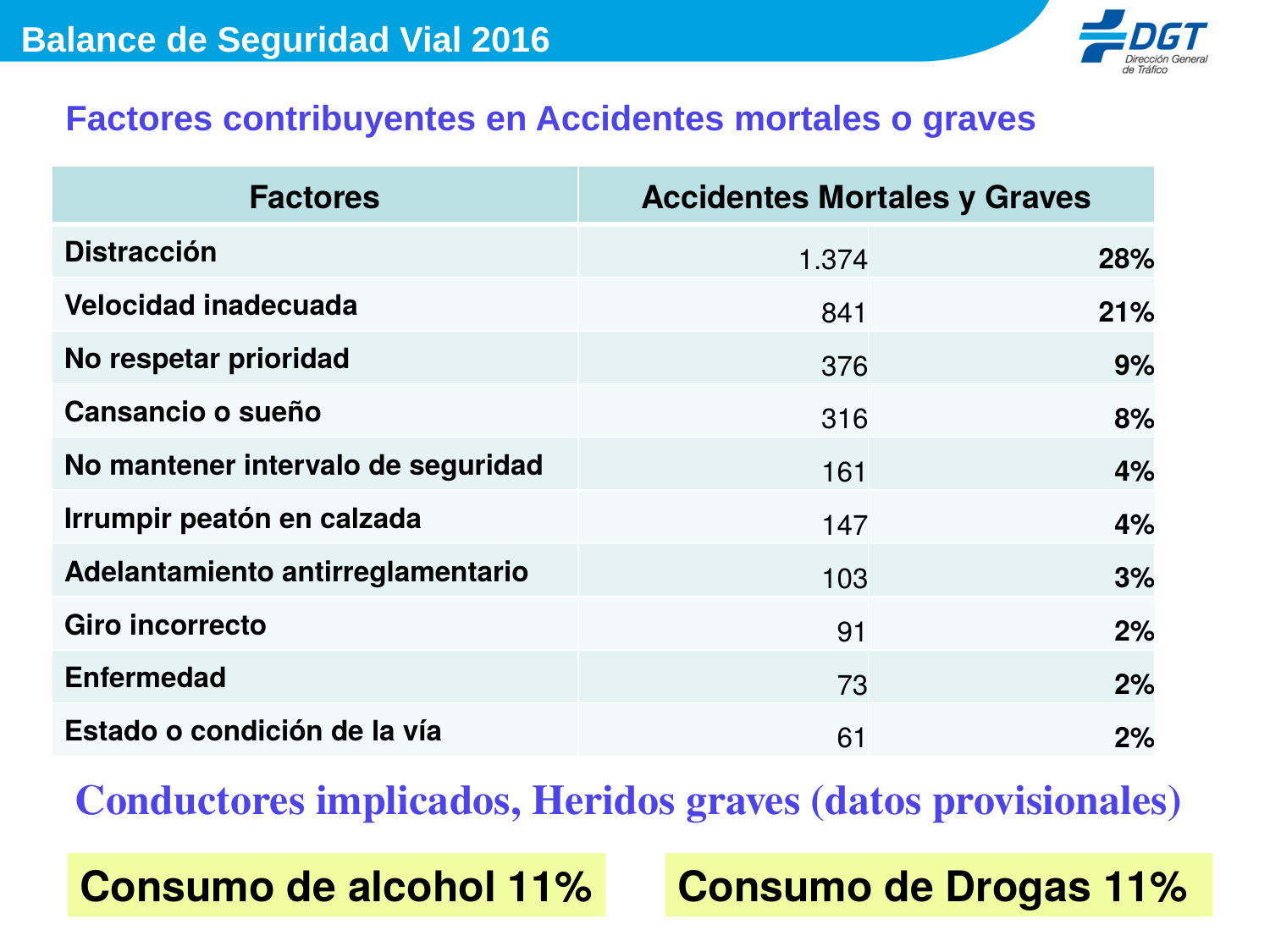

Balance de Seguridad Vial 2016
# Factores contribuyentes en Accidentes mortales o graves
| Factores | Accidentes Mortales y Graves |  |
| --- | --- | --- |
| Distracción | 1.374 | 28% |
| Velocidad inadecuada | 841 | 21% |
| No respetar prioridad | 376 | 9% |
| Cansancio o sueño | 316 | 8% |
| No mantener intervalo de seguridad | 161 | 4% |
| Irrumpir peatón en calzada | 147 | 4% |
| Adelantamiento antirreglamentario | 103 | 3% |
| Giro incorrecto | 91 | 2% |
| Enfermedad | 73 | 2% |
| Estado o condición de la vía | 61 | 2% |
Conductores implicados, Heridos graves (datos provisionales)
Consumo de Drogas 11%
Consumo de alcohol 11%
14